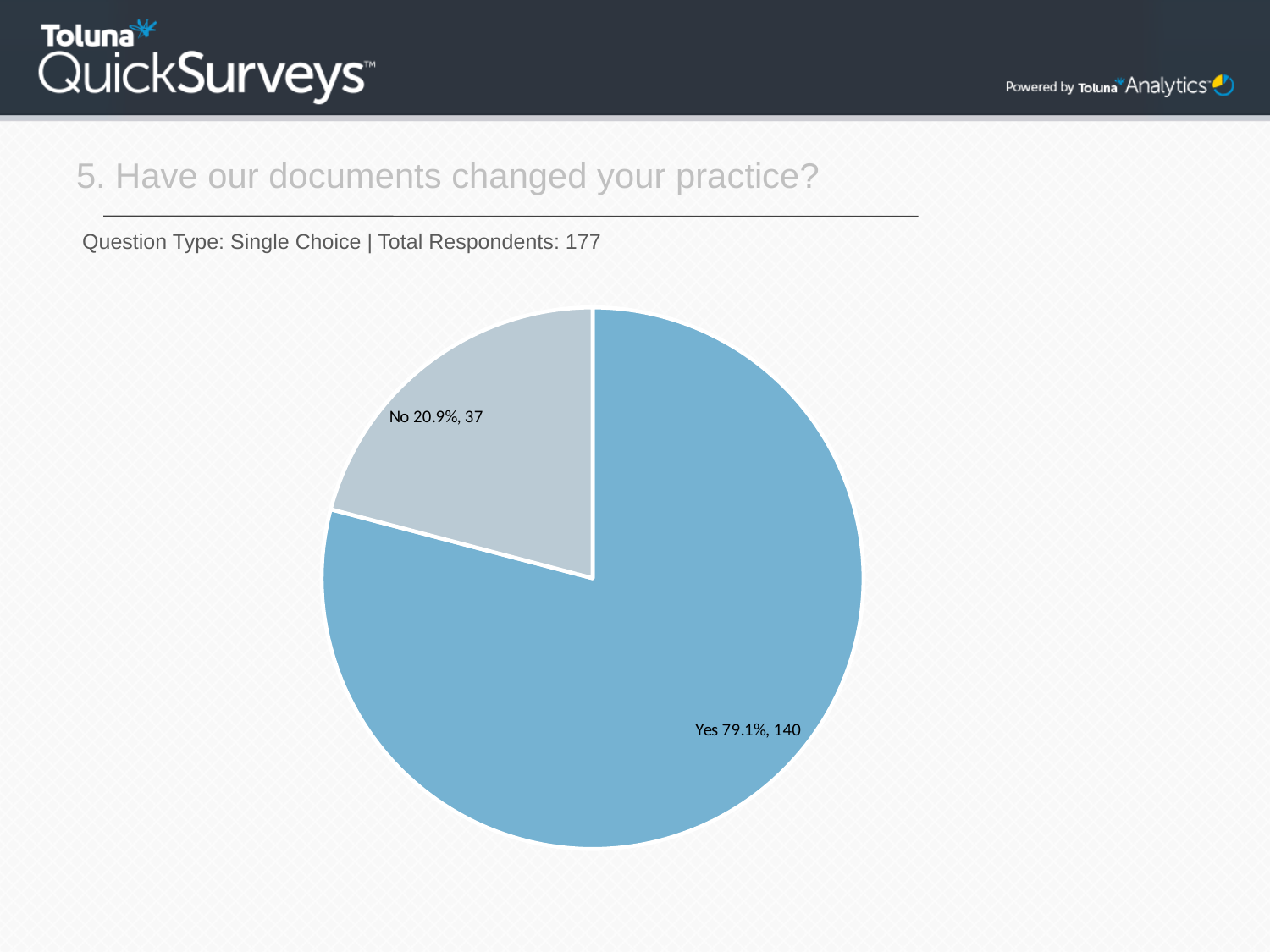

# 5. Have our documents changed your practice?
 Question Type: Single Choice | Total Respondents: 177

### Chart

| Category | Total |
|---|---|
| Yes | 0.791 |
| No | 0.20899999 |